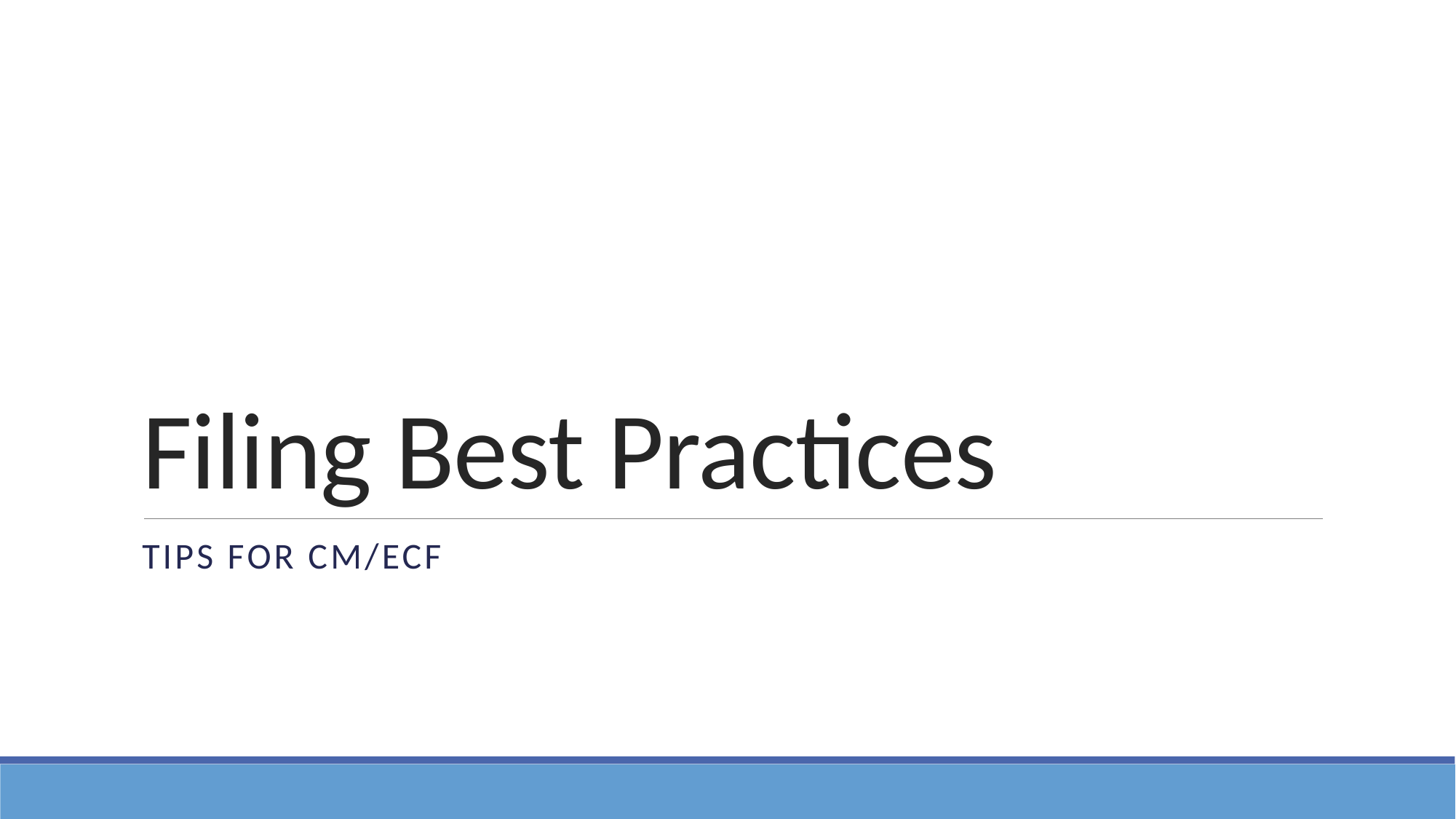

# Filing Best Practices
Tips for cm/ecf